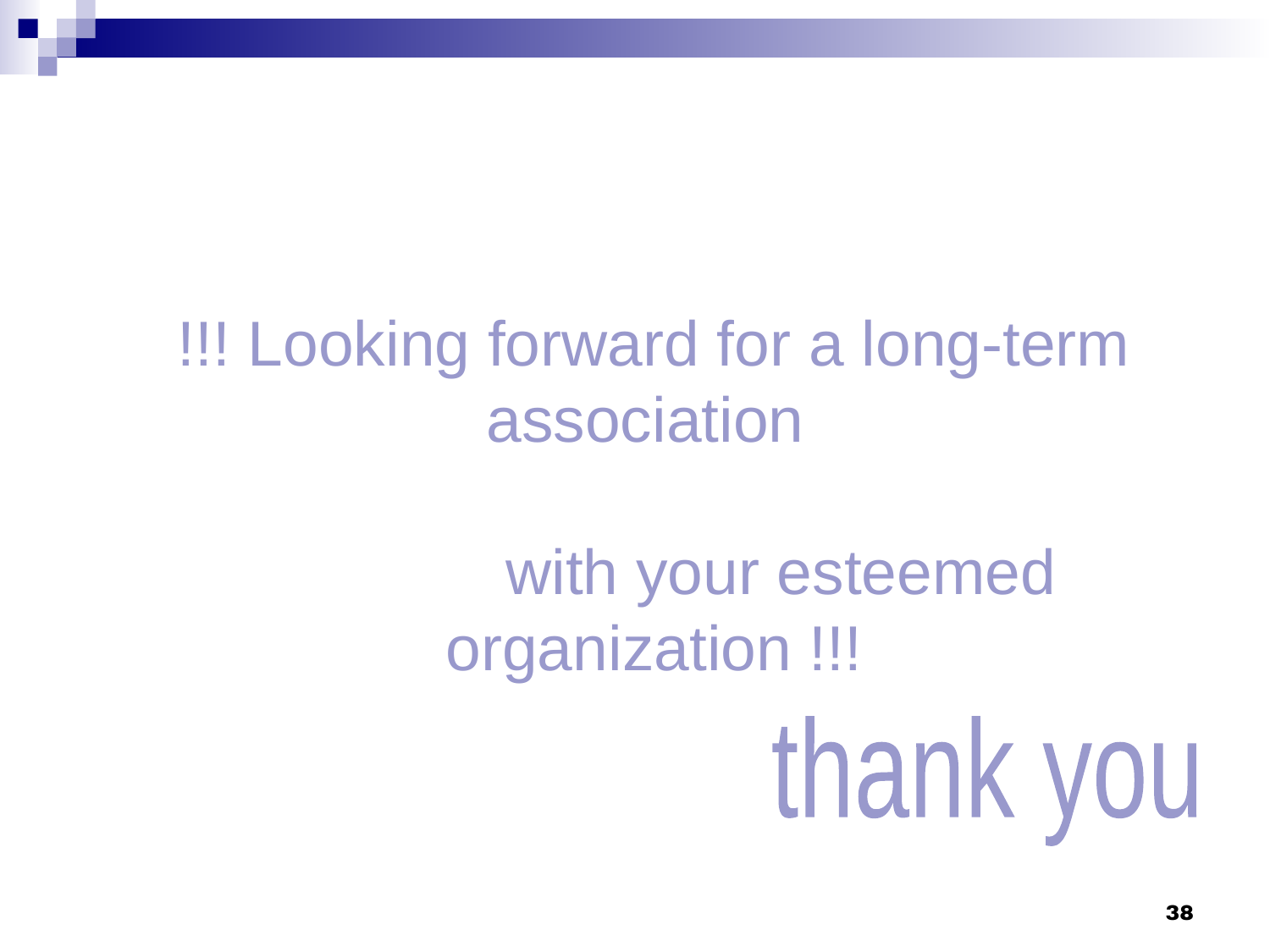

!!! Looking forward for a long-term association

		with your esteemed organization !!!
thank you
38